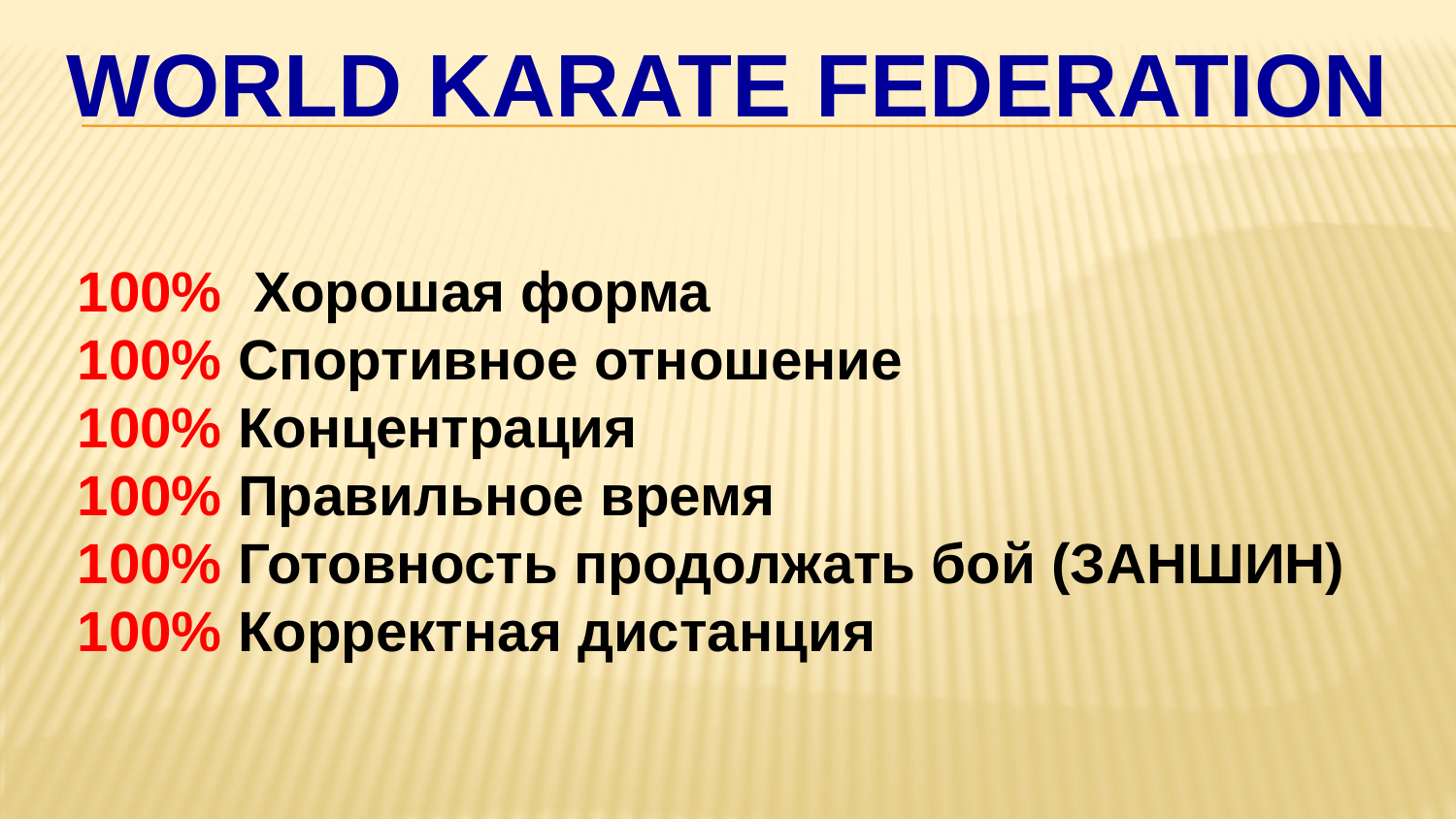

# World Karate Federation

100%  Хорошая форма
100% Спортивное отношение
100% Концентрация
100% Правильное время
100% Готовность продолжать бой (ЗАНШИН)
100% Корректная дистанция